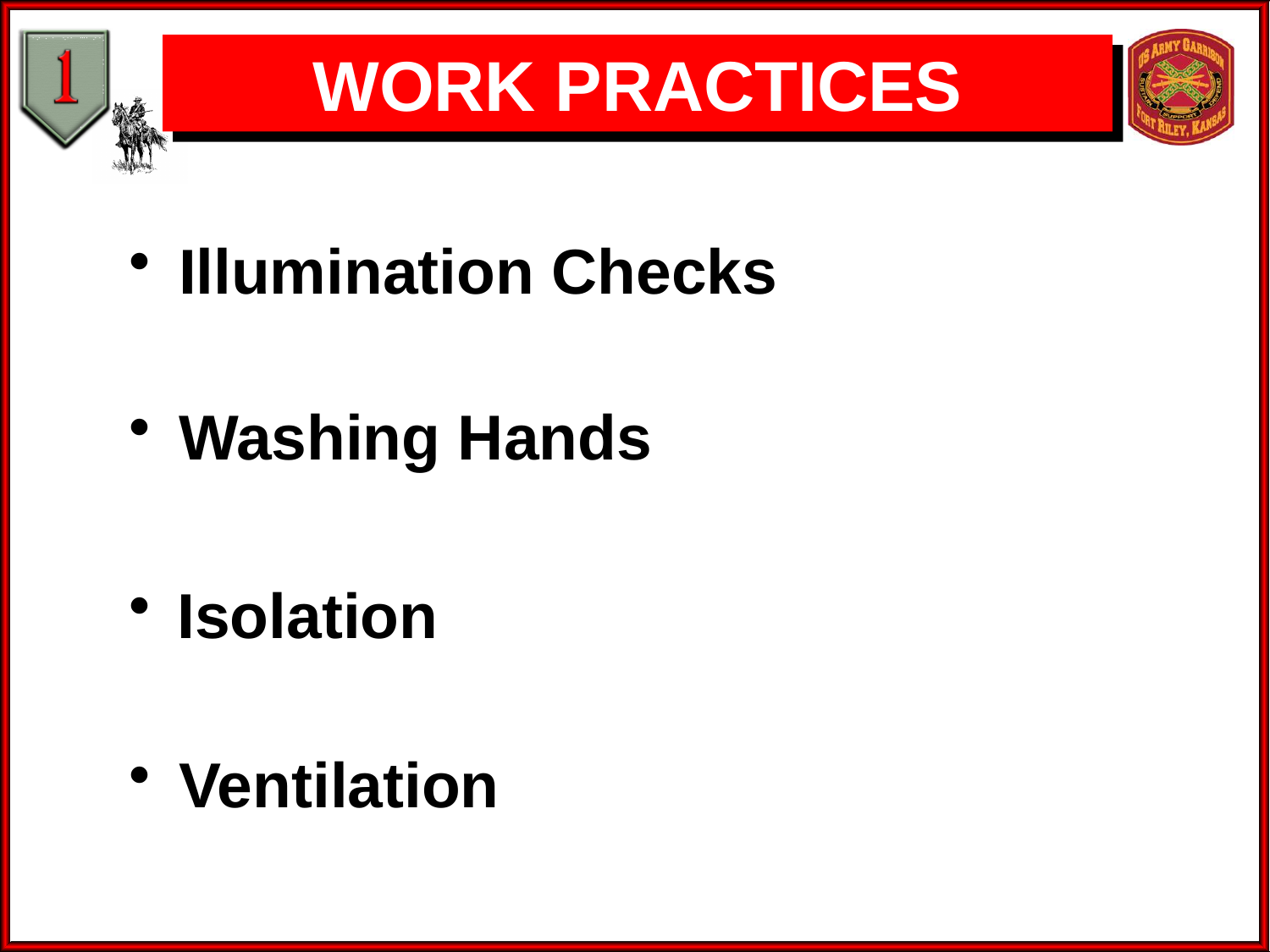

WORK PRACTICES
 Illumination Checks

 Washing Hands

 Isolation

 Ventilation